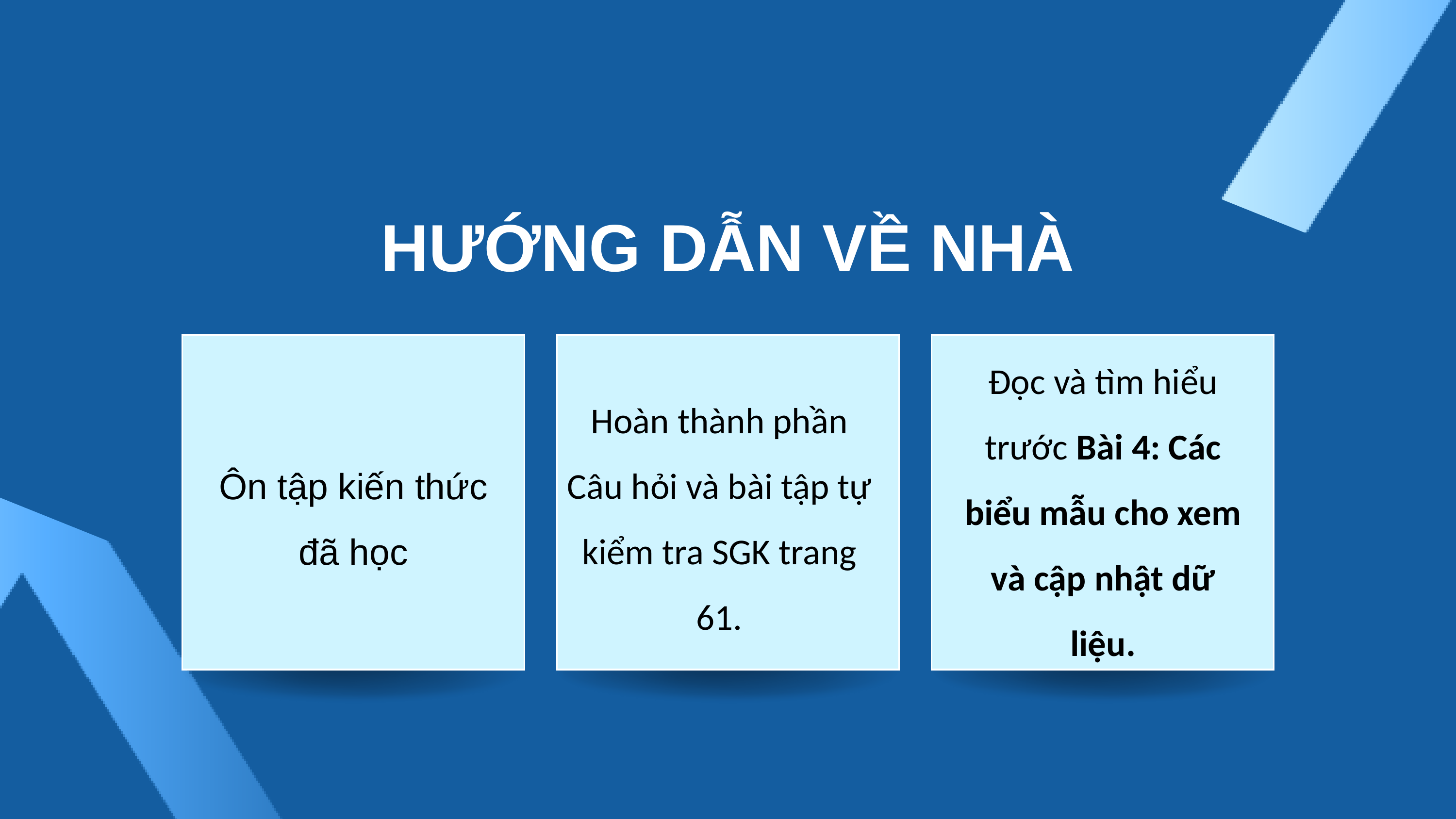

HƯỚNG DẪN VỀ NHÀ
Đọc và tìm hiểu trước Bài 4: Các biểu mẫu cho xem và cập nhật dữ liệu.

Hoàn thành phần Câu hỏi và bài tập tự kiểm tra SGK trang 61.
Ôn tập kiến thức đã học